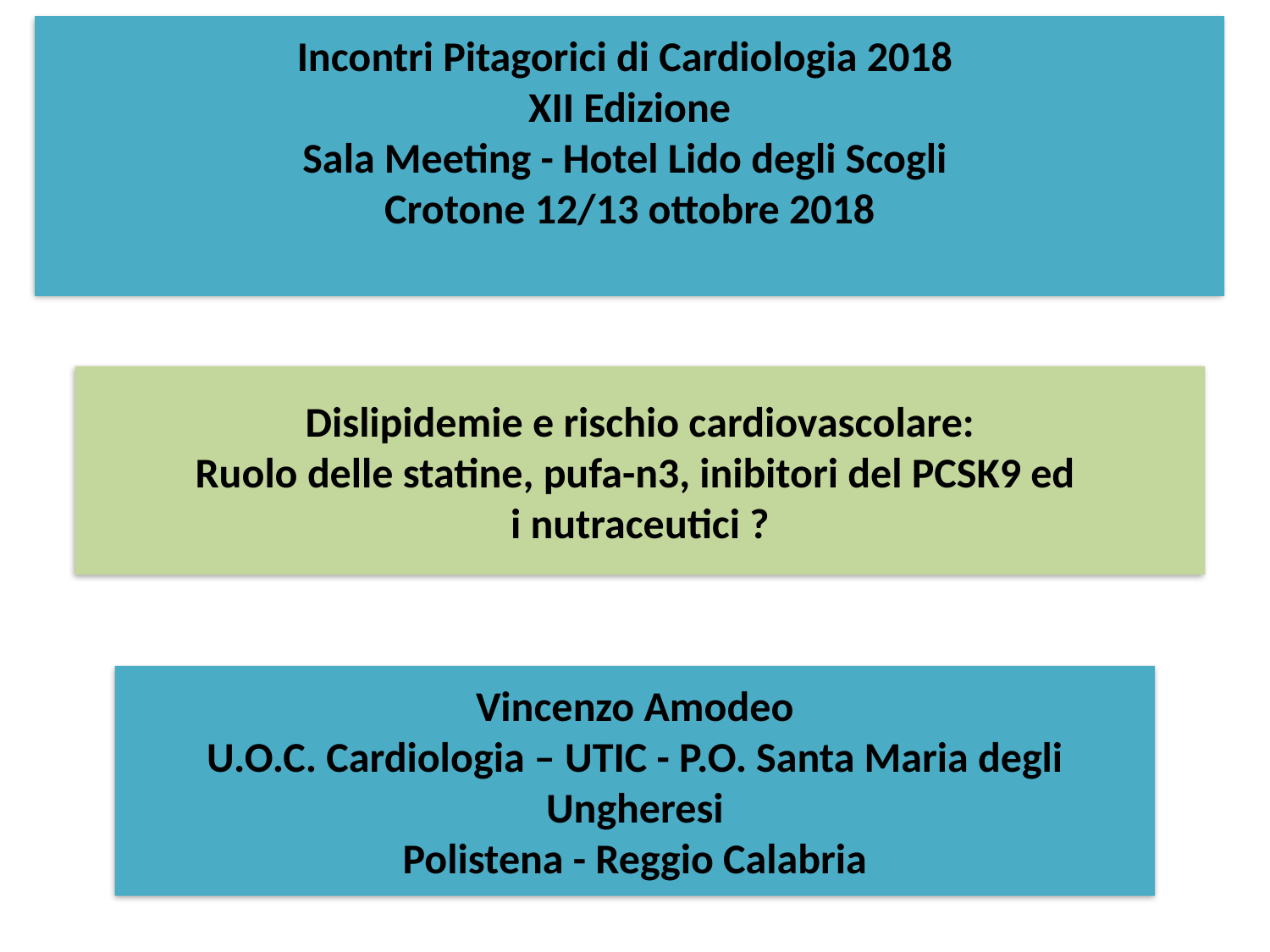

Incontri Pitagorici di Cardiologia 2018
XII Edizione
Sala Meeting - Hotel Lido degli Scogli
Crotone 12/13 ottobre 2018

Dislipidemie e rischio cardiovascolare:
Ruolo delle statine, pufa-n3, inibitori del PCSK9 ed
i nutraceutici ?

Vincenzo Amodeo
U.O.C. Cardiologia – UTIC - P.O. Santa Maria degli Ungheresi
Polistena - Reggio Calabria